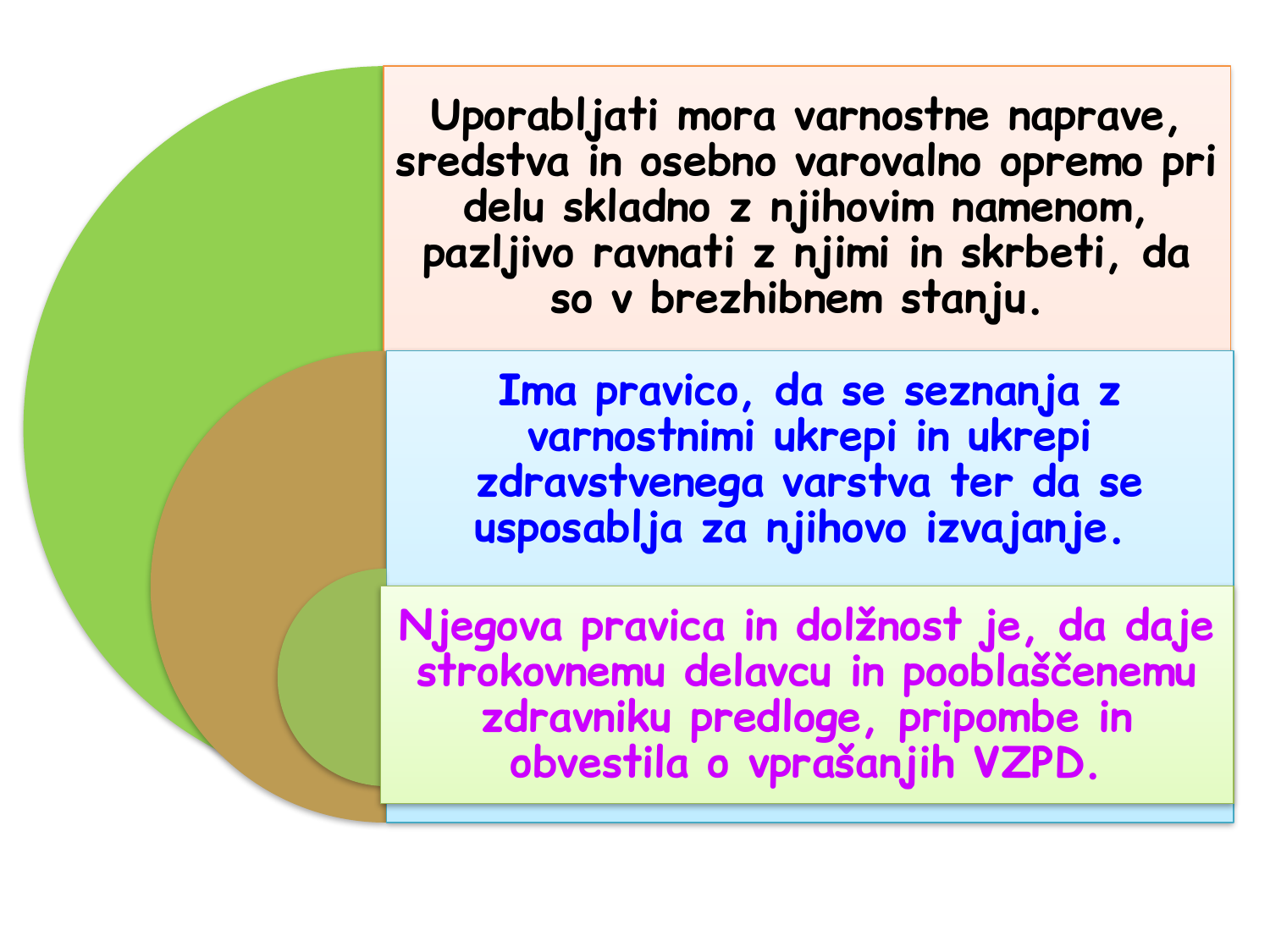

Uporabljati mora varnostne naprave, sredstva in osebno varovalno opremo pri delu skladno z njihovim namenom, pazljivo ravnati z njimi in skrbeti, da so v brezhibnem stanju.
Ima pravico, da se seznanja z varnostnimi ukrepi in ukrepi zdravstvenega varstva ter da se usposablja za njihovo izvajanje.
Njegova pravica in dolžnost je, da daje strokovnemu delavcu in pooblaščenemu zdravniku predloge, pripombe in obvestila o vprašanjih VZPD.